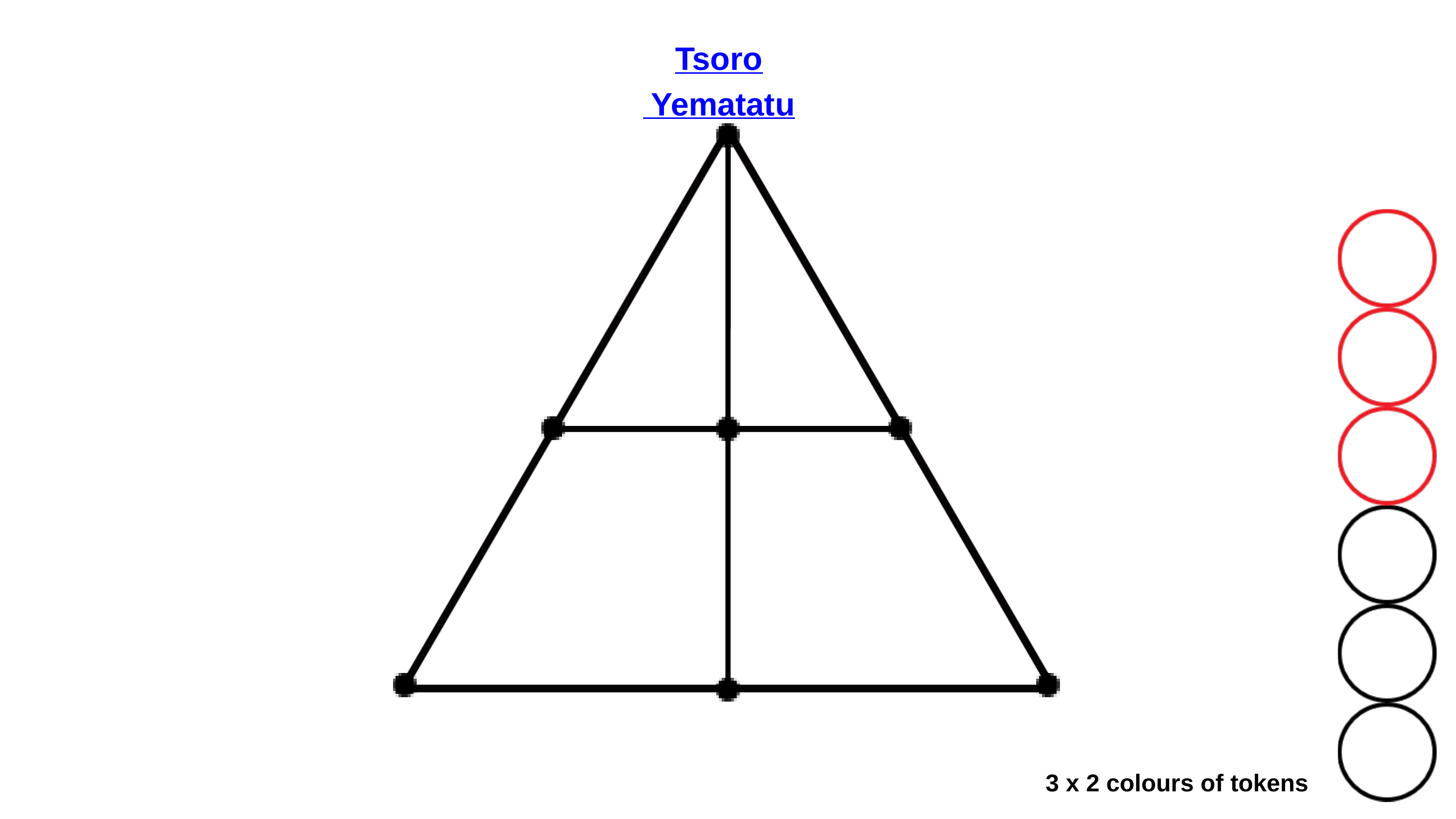

Tsoro Yematatu

3 x 2 colours of tokens